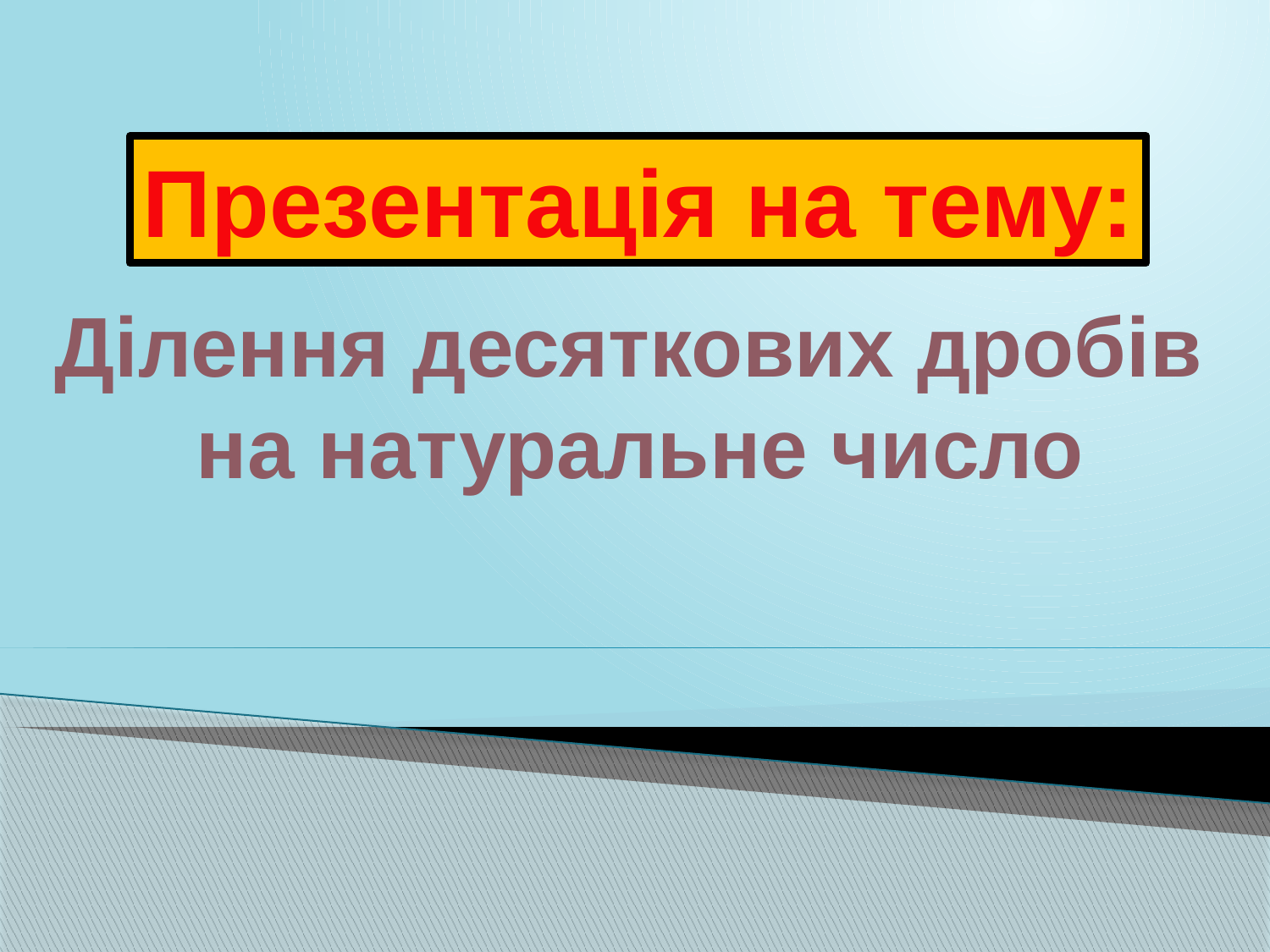

Презентація на тему:
Дiлення десяткових дробiв
на натуральне число